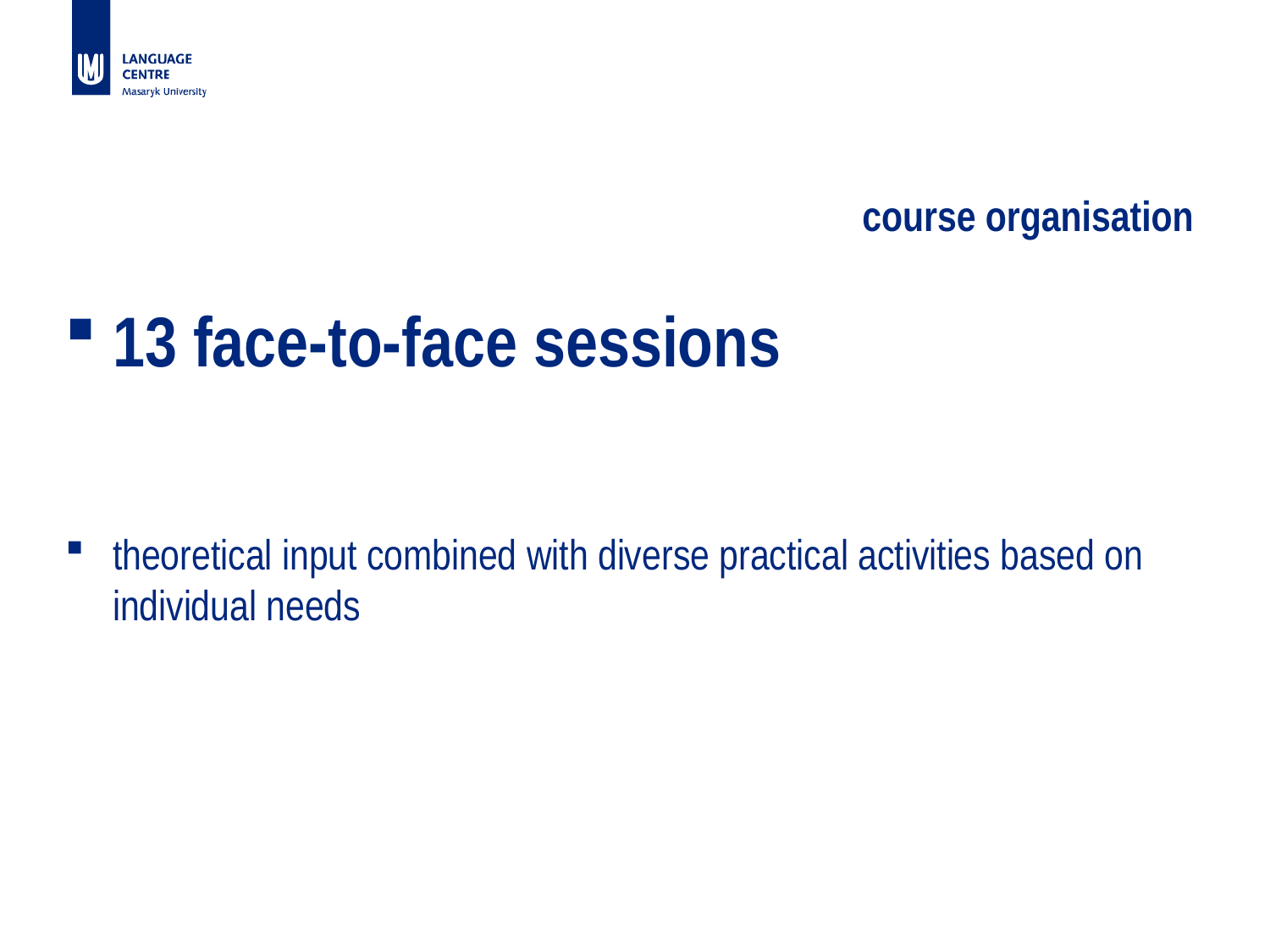

# course organisation
13 face-to-face sessions

theoretical input combined with diverse practical activities based on individual needs